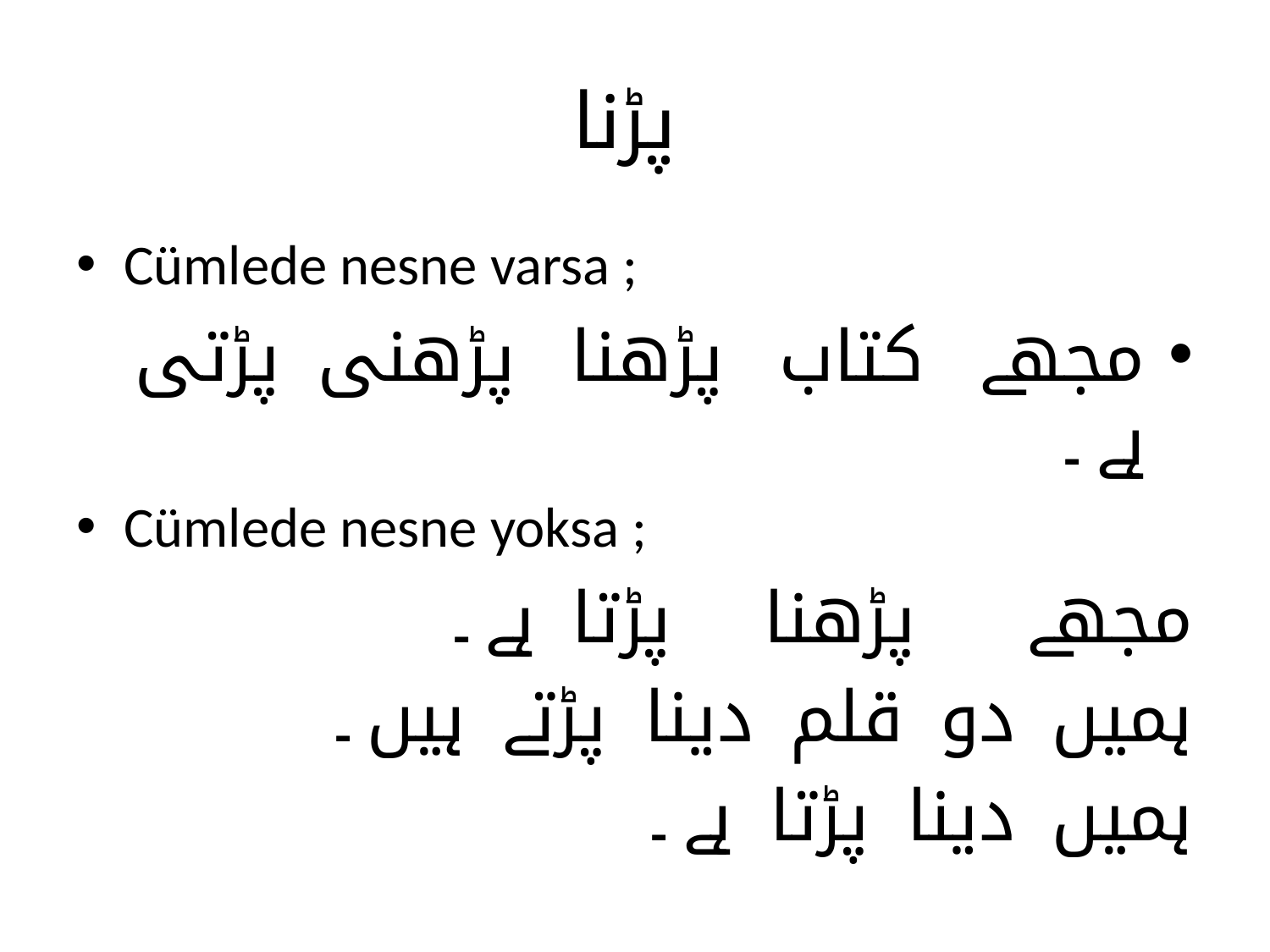

# پڑنا
Cümlede nesne varsa ;
مجھے   کتاب   پڑھنا   پڑھنی  پڑتی  ہے ۔
Cümlede nesne yoksa ;
مجھے      پڑھنا     پڑتا  ہے ۔
ہمیں  دو  قلم  دینا  پڑتے  ہیں ۔
ہمیں  دینا  پڑتا  ہے ۔